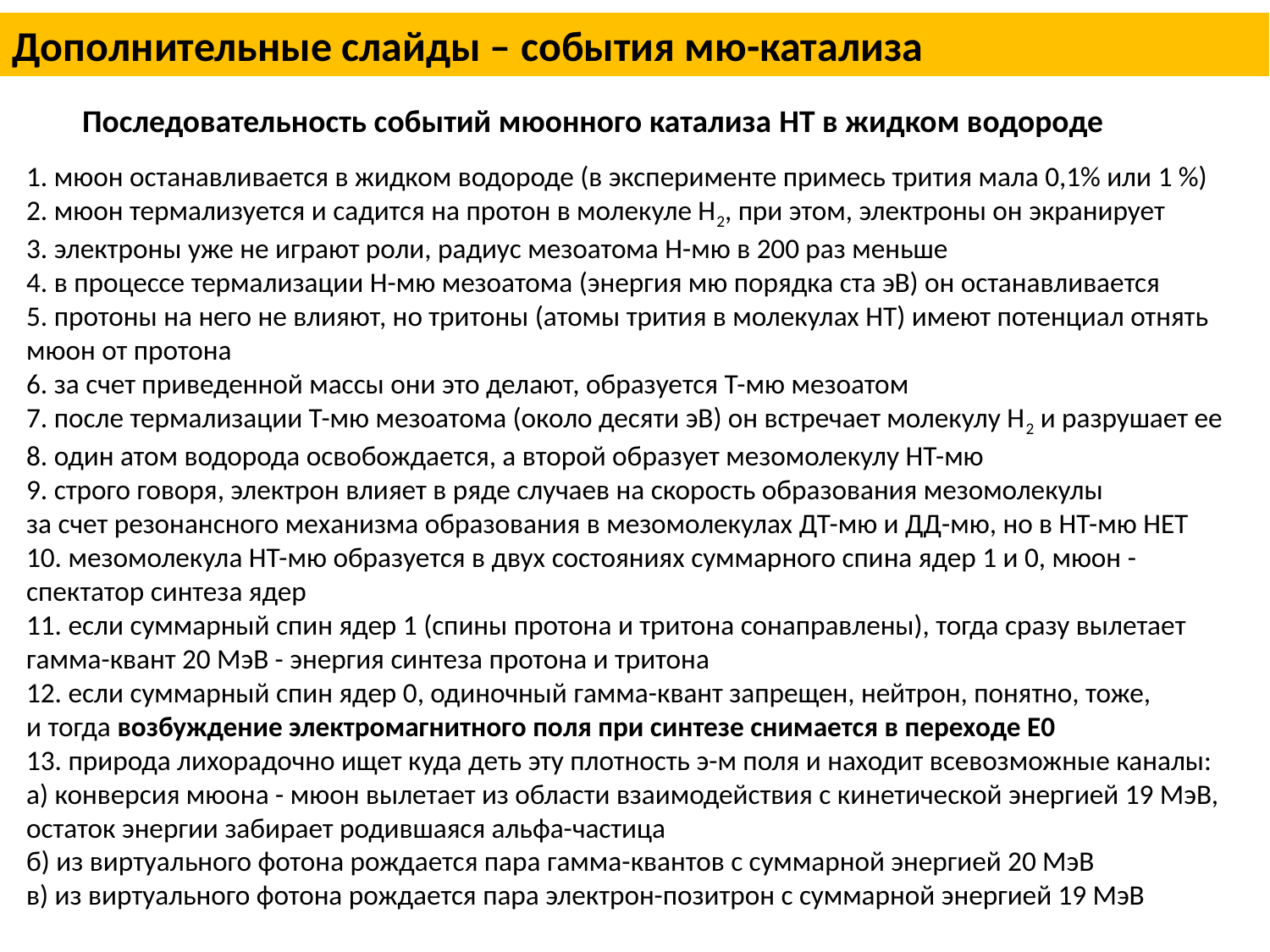

Дополнительные слайды – события мю-катализа
Последовательность событий мюонного катализа HT в жидком водороде
1. мюон останавливается в жидком водороде (в эксперименте примесь трития мала 0,1% или 1 %)
2. мюон термализуется и садится на протон в молекуле Н2, при этом, электроны он экранирует
3. электроны уже не играют роли, радиус мезоатома Н-мю в 200 раз меньше
4. в процессе термализации Н-мю мезоатома (энергия мю порядка ста эВ) он останавливается
5. протоны на него не влияют, но тритоны (атомы трития в молекулах НТ) имеют потенциал отнять мюон от протона
6. за счет приведенной массы они это делают, образуется Т-мю мезоатом
7. после термализации Т-мю мезоатома (около десяти эВ) он встречает молекулу Н2 и разрушает ее
8. один атом водорода освобождается, а второй образует мезомолекулу НТ-мю
9. строго говоря, электрон влияет в ряде случаев на скорость образования мезомолекулы
за счет резонансного механизма образования в мезомолекулах ДТ-мю и ДД-мю, но в НТ-мю НЕТ
10. мезомолекула НТ-мю образуется в двух состояниях суммарного спина ядер 1 и 0, мюон - спектатор синтеза ядер
11. если суммарный спин ядер 1 (спины протона и тритона сонаправлены), тогда сразу вылетает гамма-квант 20 МэВ - энергия синтеза протона и тритона
12. если суммарный спин ядер 0, одиночный гамма-квант запрещен, нейтрон, понятно, тоже,
и тогда возбуждение электромагнитного поля при синтезе снимается в переходе Е0
13. природа лихорадочно ищет куда деть эту плотность э-м поля и находит всевозможные каналы:
а) конверсия мюона - мюон вылетает из области взаимодействия с кинетической энергией 19 МэВ,
остаток энергии забирает родившаяся альфа-частица
б) из виртуального фотона рождается пара гамма-квантов с суммарной энергией 20 МэВ
в) из виртуального фотона рождается пара электрон-позитрон с суммарной энергией 19 МэВ
г) и кто знает что еще